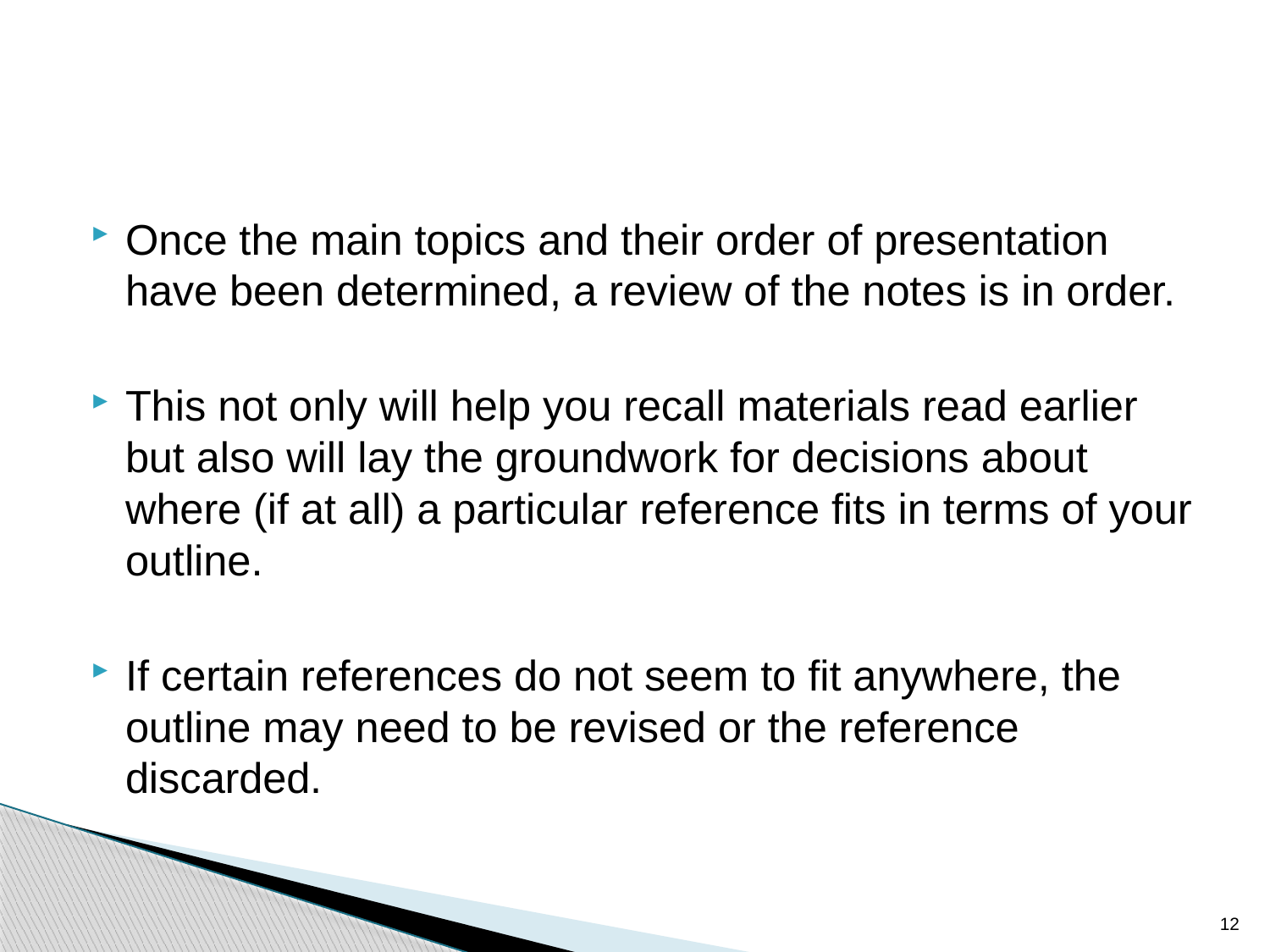

#
Once the main topics and their order of presentation have been determined, a review of the notes is in order.

This not only will help you recall materials read earlier but also will lay the groundwork for decisions about where (if at all) a particular reference fits in terms of your outline.

If certain references do not seem to fit anywhere, the outline may need to be revised or the reference discarded.

12